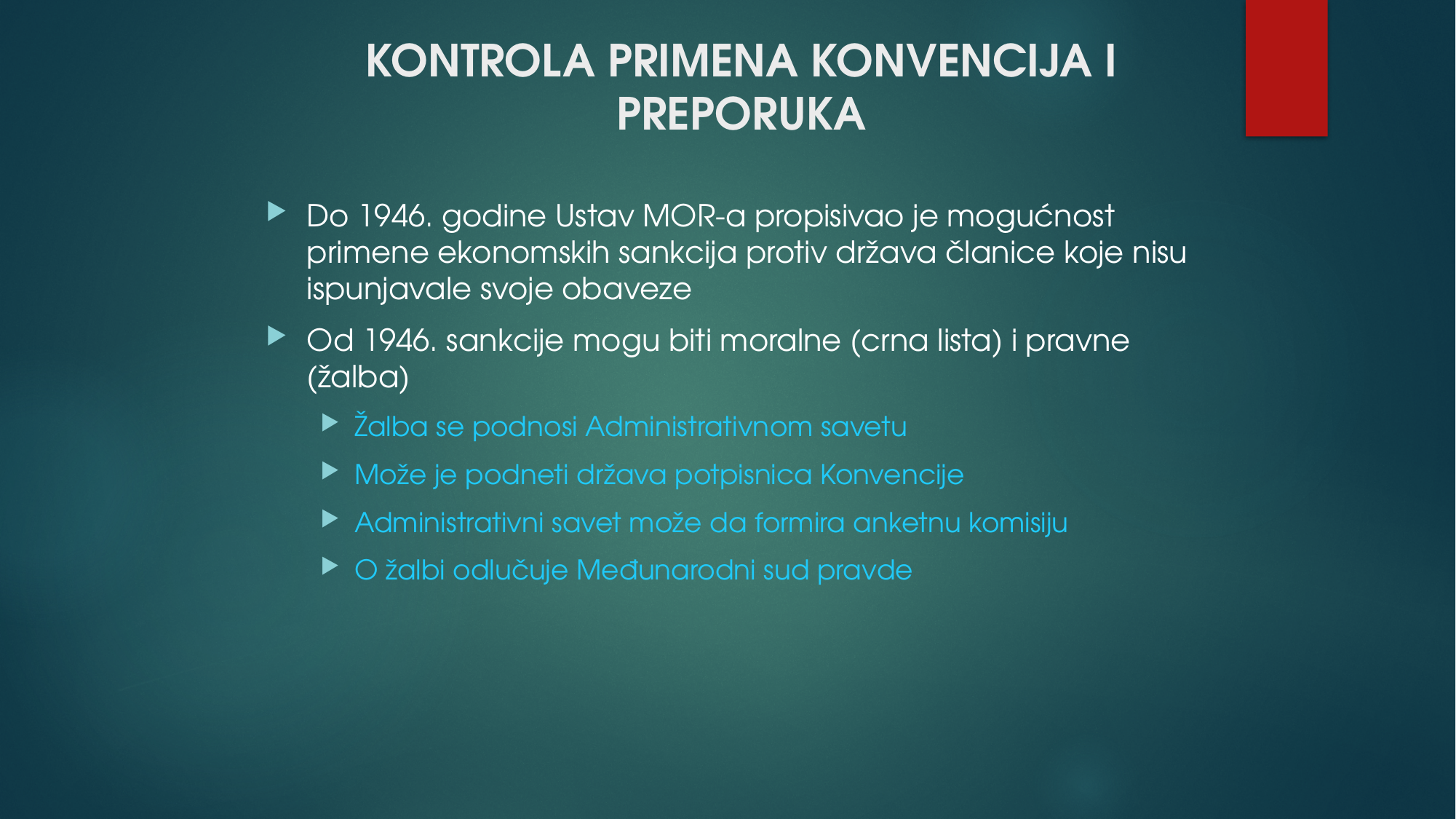

# KONTROLA PRIMENA KONVENCIJA I PREPORUKA
Do 1946. godine Ustav MOR-a propisivao je mogućnost primene ekonomskih sankcija protiv država članice koje nisu ispunjavale svoje obaveze
Od 1946. sankcije mogu biti moralne (crna lista) i pravne (žalba)
Žalba se podnosi Administrativnom savetu
Može je podneti država potpisnica Konvencije
Administrativni savet može da formira anketnu komisiju
O žalbi odlučuje Međunarodni sud pravde